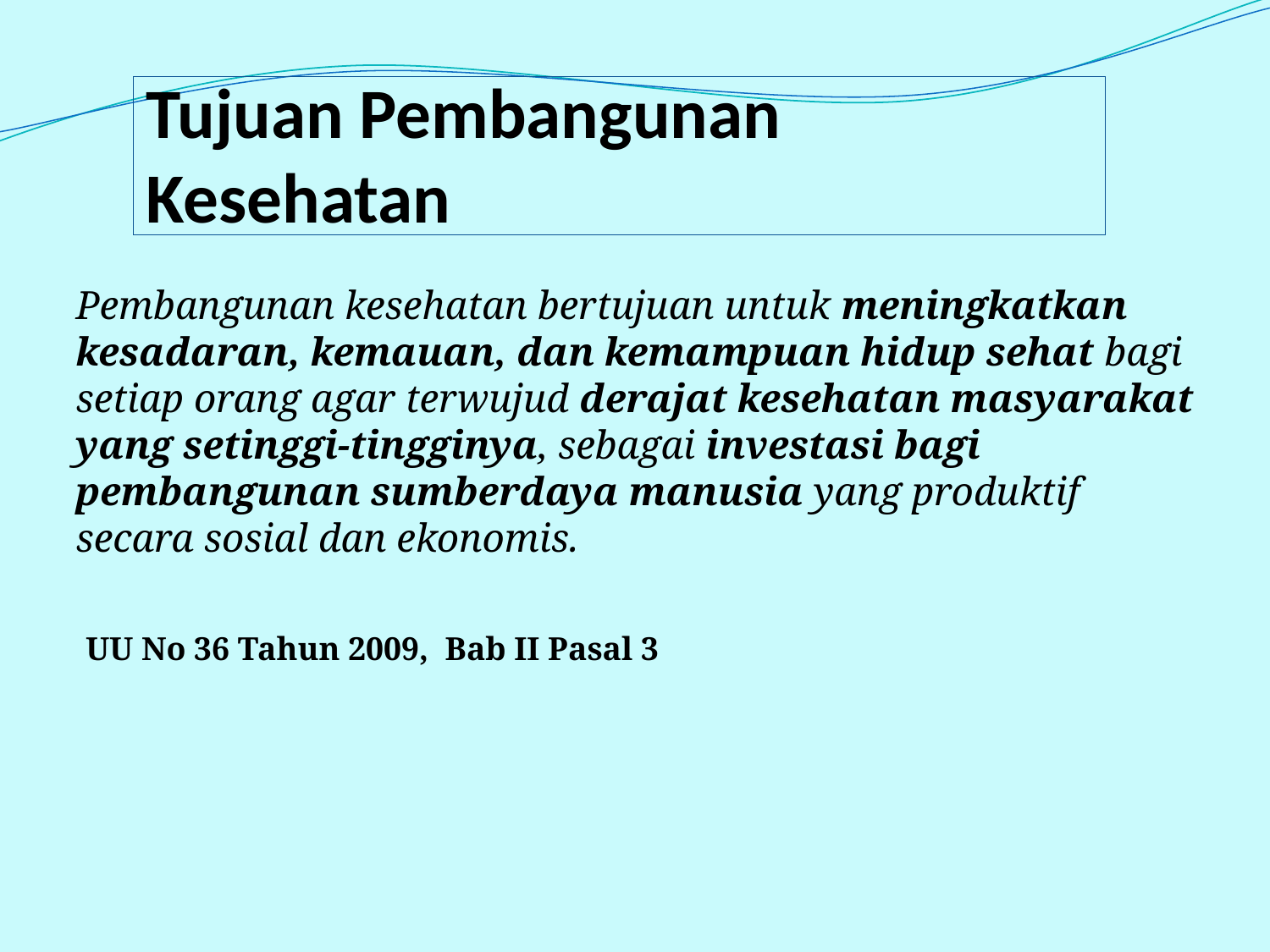

Tujuan Pembangunan Kesehatan
Pembangunan kesehatan bertujuan untuk meningkatkan kesadaran, kemauan, dan kemampuan hidup sehat bagi setiap orang agar terwujud derajat kesehatan masyarakat yang setinggi-tingginya, sebagai investasi bagi pembangunan sumberdaya manusia yang produktif secara sosial dan ekonomis.

 UU No 36 Tahun 2009,  Bab II Pasal 3